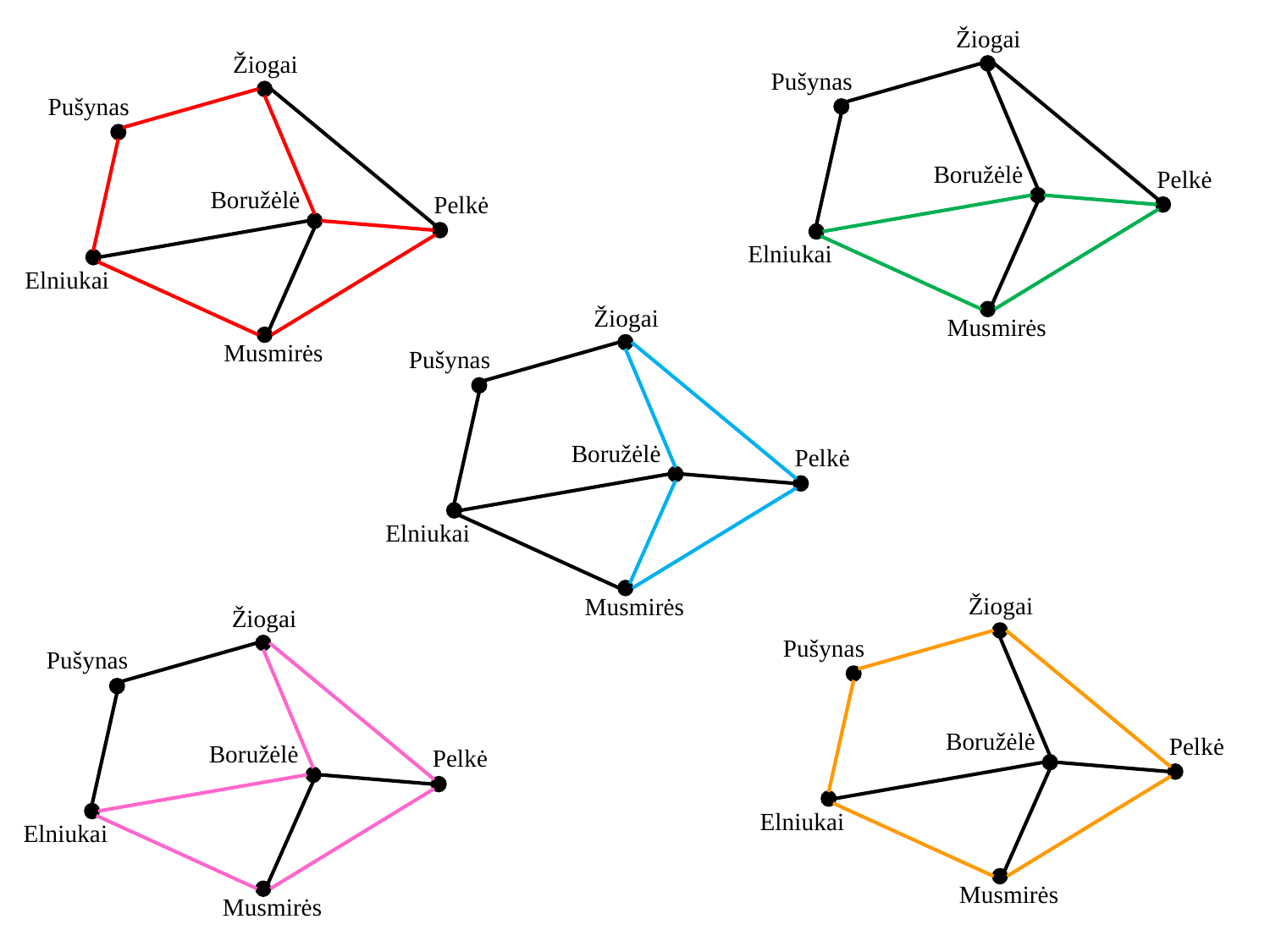

Žiogai

Pušynas
Boružėlė
Pelkė
Elniukai
Musmirės
Žiogai

Pušynas
Boružėlė
Pelkė
Elniukai
Musmirės
Žiogai

Pušynas
Boružėlė
Pelkė
Elniukai
Musmirės
Žiogai

Pušynas
Boružėlė
Pelkė
Elniukai
Musmirės
Žiogai

Pušynas
Boružėlė
Pelkė
Elniukai
Musmirės